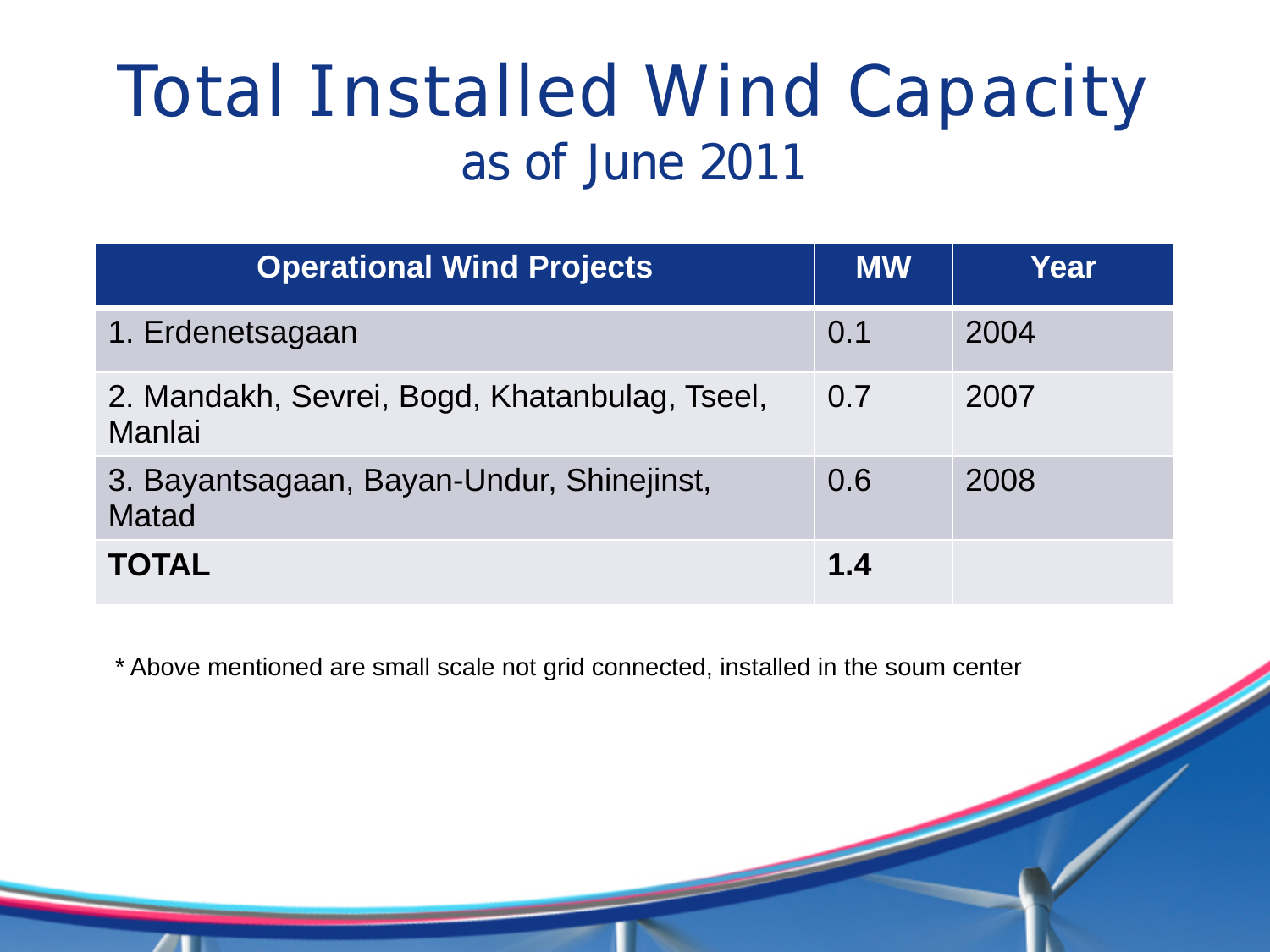

# Total Installed Wind Capacity as of June 2011
| Operational Wind Projects | MW | Year |
| --- | --- | --- |
| 1. Erdenetsagaan | 0.1 | 2004 |
| 2. Mandakh, Sevrei, Bogd, Khatanbulag, Tseel, Manlai | 0.7 | 2007 |
| 3. Bayantsagaan, Bayan-Undur, Shinejinst, Matad | 0.6 | 2008 |
| TOTAL | 1.4 |  |
* Above mentioned are small scale not grid connected, installed in the soum center